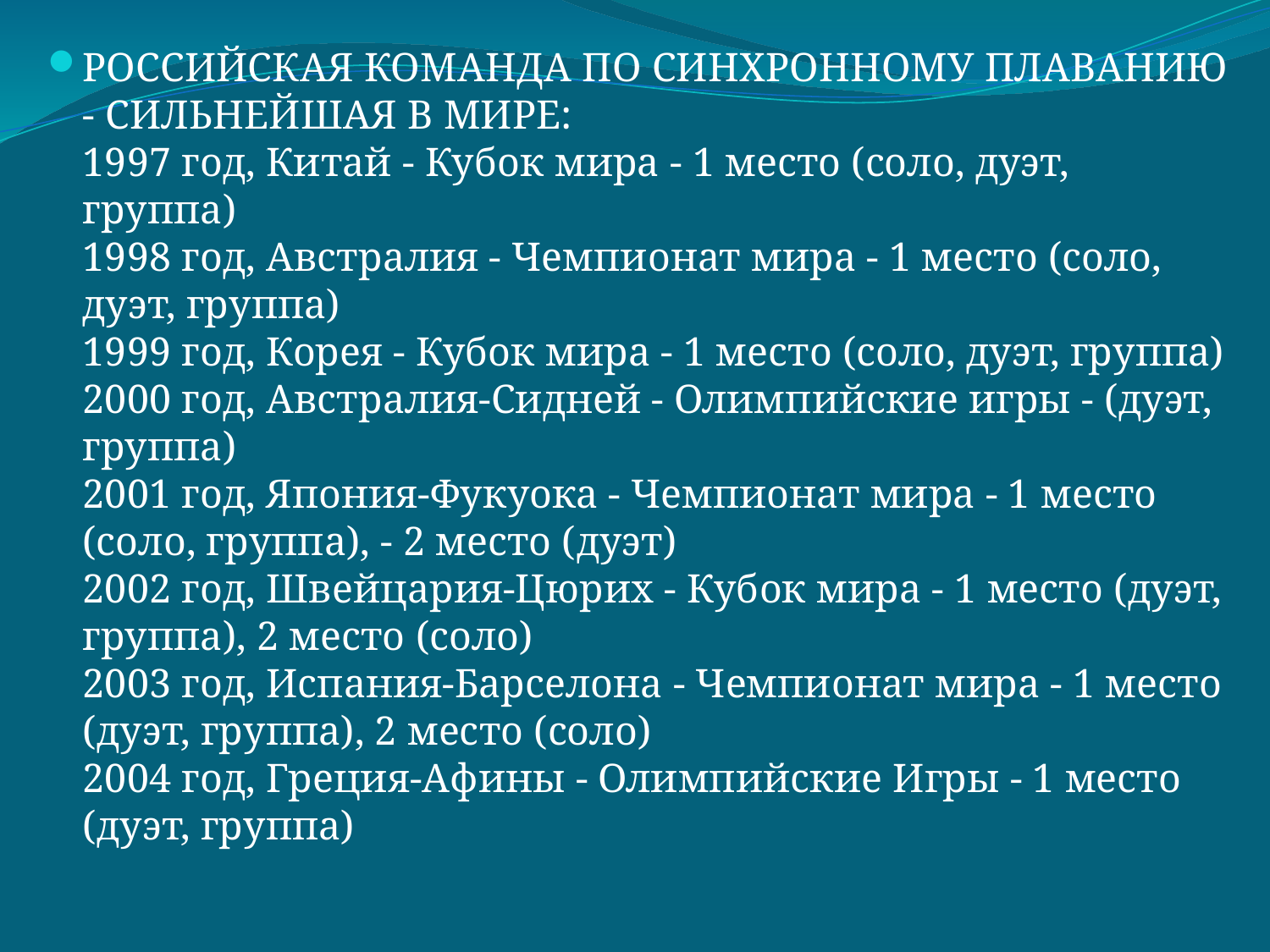

РОССИЙСКАЯ КОМАНДА ПО СИНХРОННОМУ ПЛАВАНИЮ - СИЛЬНЕЙШАЯ В МИРЕ:
1997 год, Китай - Кубок мира - 1 место (соло, дуэт, группа)
1998 год, Австралия - Чемпионат мира - 1 место (соло, дуэт, группа)
1999 год, Корея - Кубок мира - 1 место (соло, дуэт, группа)
2000 год, Австралия-Сидней - Олимпийские игры - (дуэт, группа)
2001 год, Япония-Фукуока - Чемпионат мира - 1 место (соло, группа), - 2 место (дуэт)
2002 год, Швейцария-Цюрих - Кубок мира - 1 место (дуэт, группа), 2 место (соло)
2003 год, Испания-Барселона - Чемпионат мира - 1 место (дуэт, группа), 2 место (соло)
2004 год, Греция-Афины - Олимпийские Игры - 1 место (дуэт, группа)
#